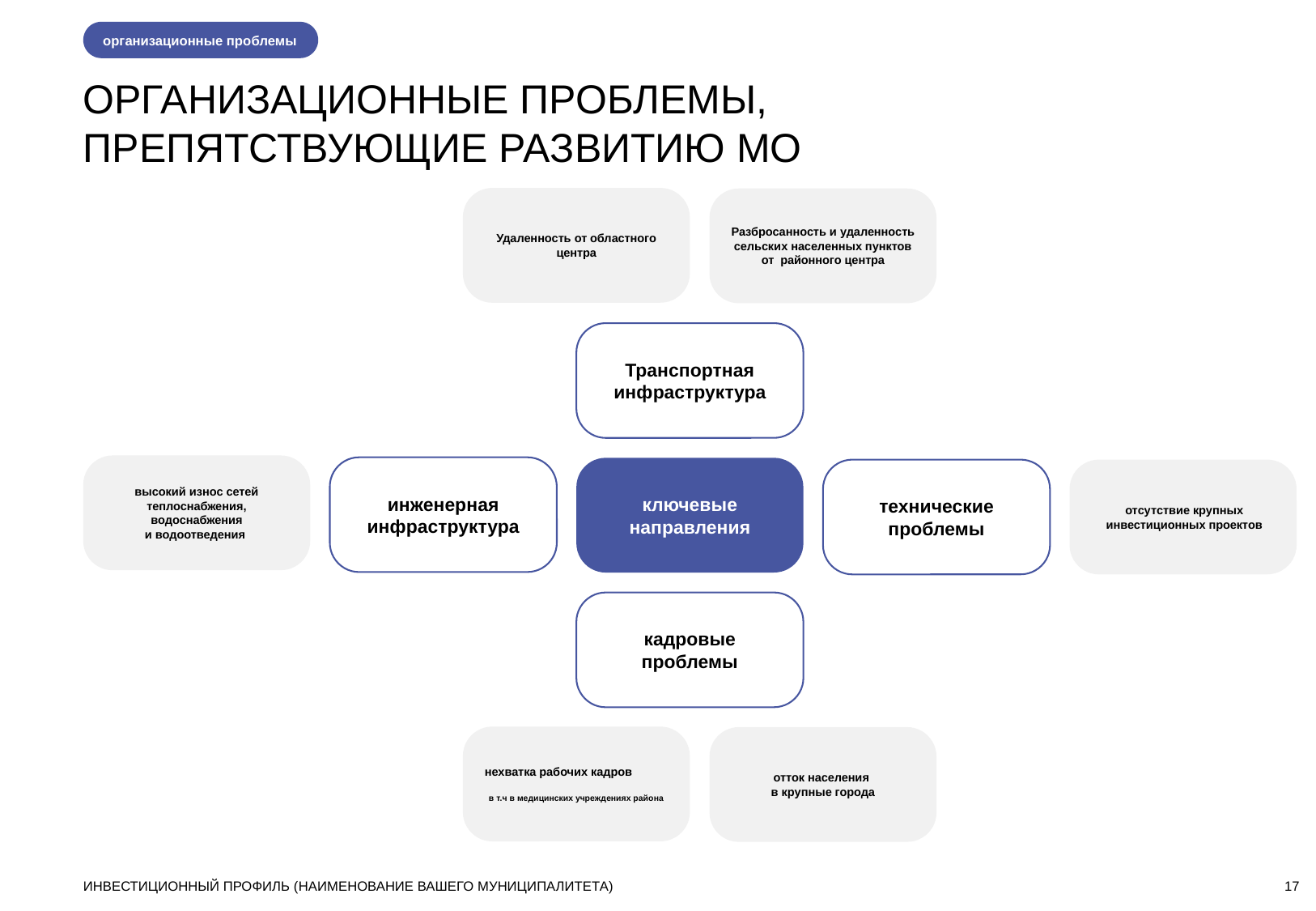

организационные проблемы
ОРГАНИЗАЦИОННЫЕ ПРОБЛЕМЫ,
ПРЕПЯТСТВУЮЩИЕ РАЗВИТИЮ МО
Удаленность от областного центра
Разбросанность и удаленность сельских населенных пунктов от  районного центра
Транспортная инфраструктура
высокий износ сетей теплоснабжения, водоснабжения
и водоотведения
инженерная инфраструктура
ключевые направления
технические проблемы
отсутствие крупных инвестиционных проектов
кадровые проблемы
нехватка рабочих кадров

в т.ч в медицинских учреждениях района
отток населения
в крупные города
ИНВЕСТИЦИОННЫЙ ПРОФИЛЬ (НАИМЕНОВАНИЕ ВАШЕГО МУНИЦИПАЛИТЕТА)
17